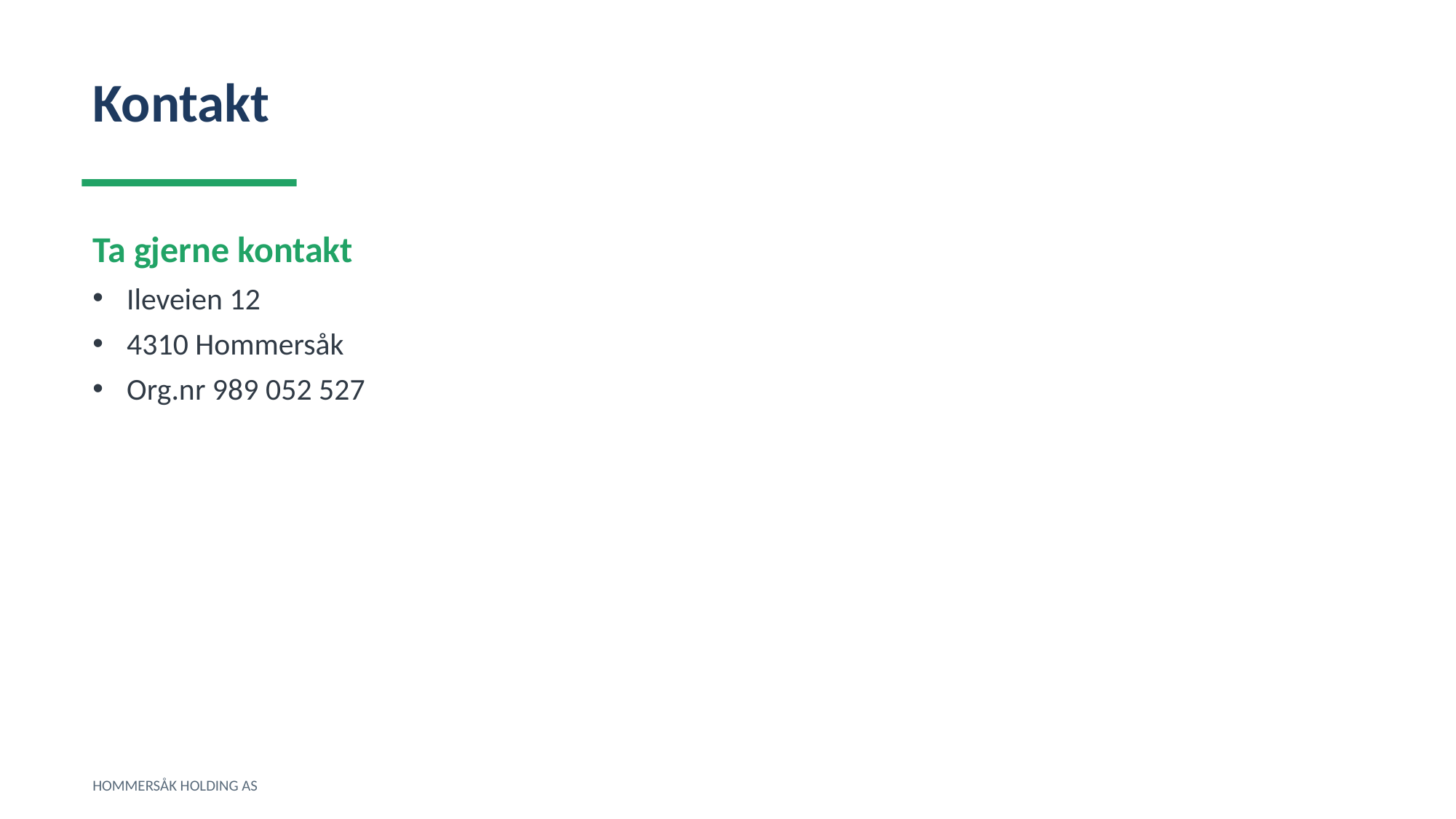

Kontakt

Ta gjerne kontakt
Ileveien 12
4310 Hommersåk
Org.nr 989 052 527
HOMMERSÅK HOLDING AS